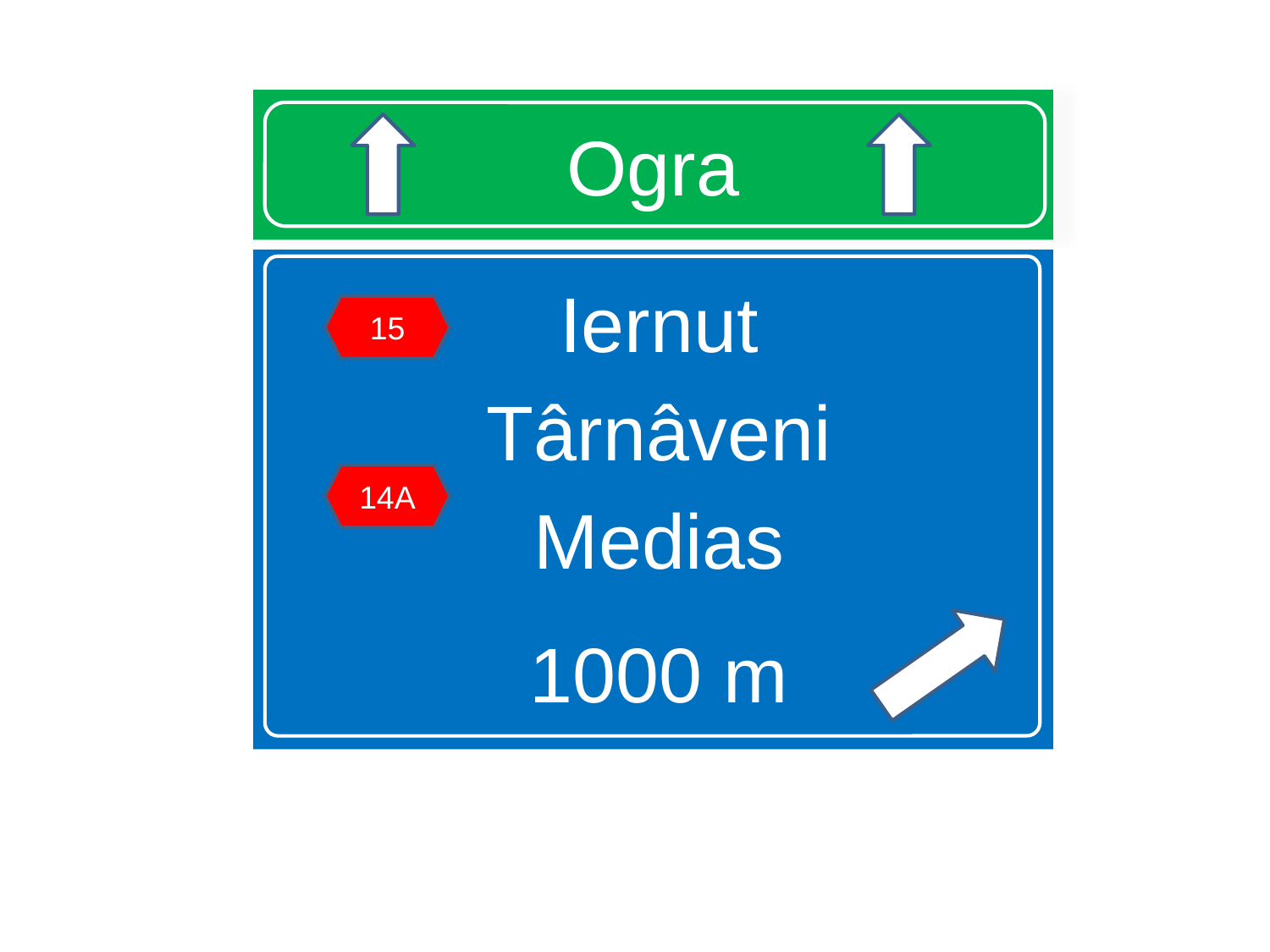

# Ogra

Iernut
Târnâveni
Medias

1000 m

15
14A